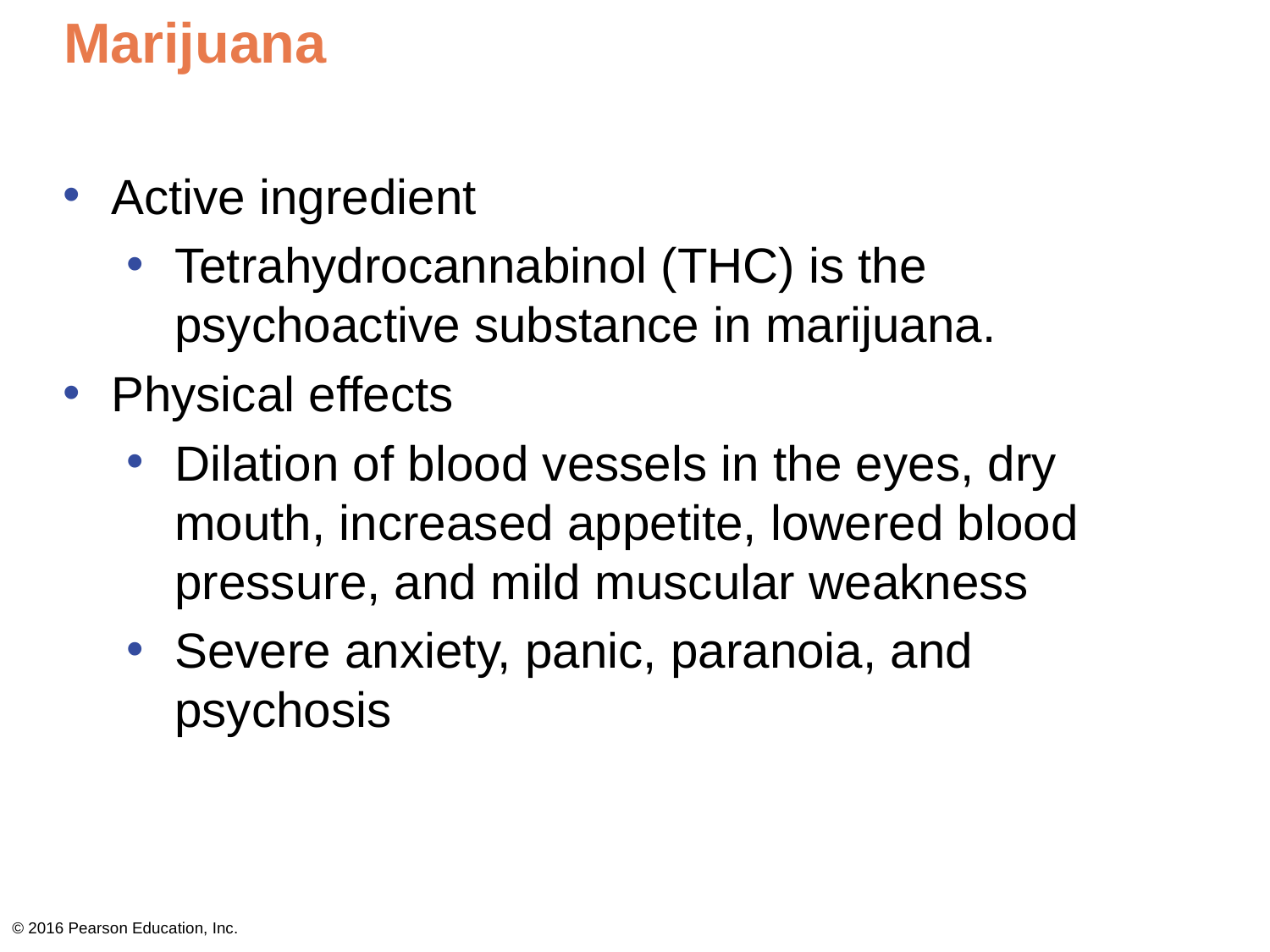

# Marijuana
Active ingredient
Tetrahydrocannabinol (THC) is the psychoactive substance in marijuana.
Physical effects
Dilation of blood vessels in the eyes, dry mouth, increased appetite, lowered blood pressure, and mild muscular weakness
Severe anxiety, panic, paranoia, and psychosis
© 2016 Pearson Education, Inc.